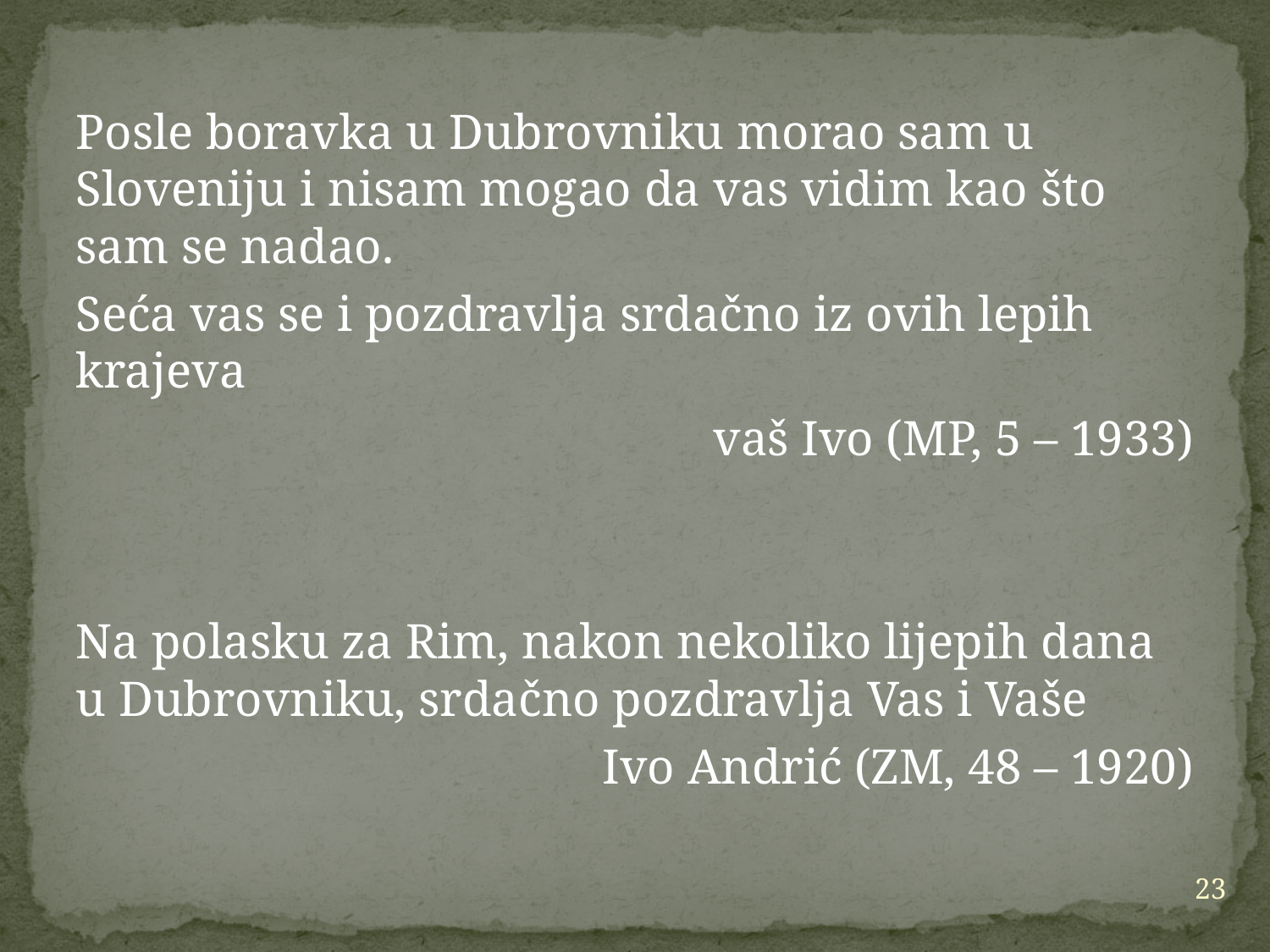

Posle boravka u Dubrovniku morao sam u Sloveniju i nisam mogao da vas vidim kao što sam se nadao.
Seća vas se i pozdravlja srdačno iz ovih lepih krajeva
 vaš Ivo (MP, 5 – 1933)

Na polasku za Rim, nakon nekoliko lijepih dana u Dubrovniku, srdačno pozdravlja Vas i Vaše
Ivo Andrić (ZM, 48 – 1920)

23